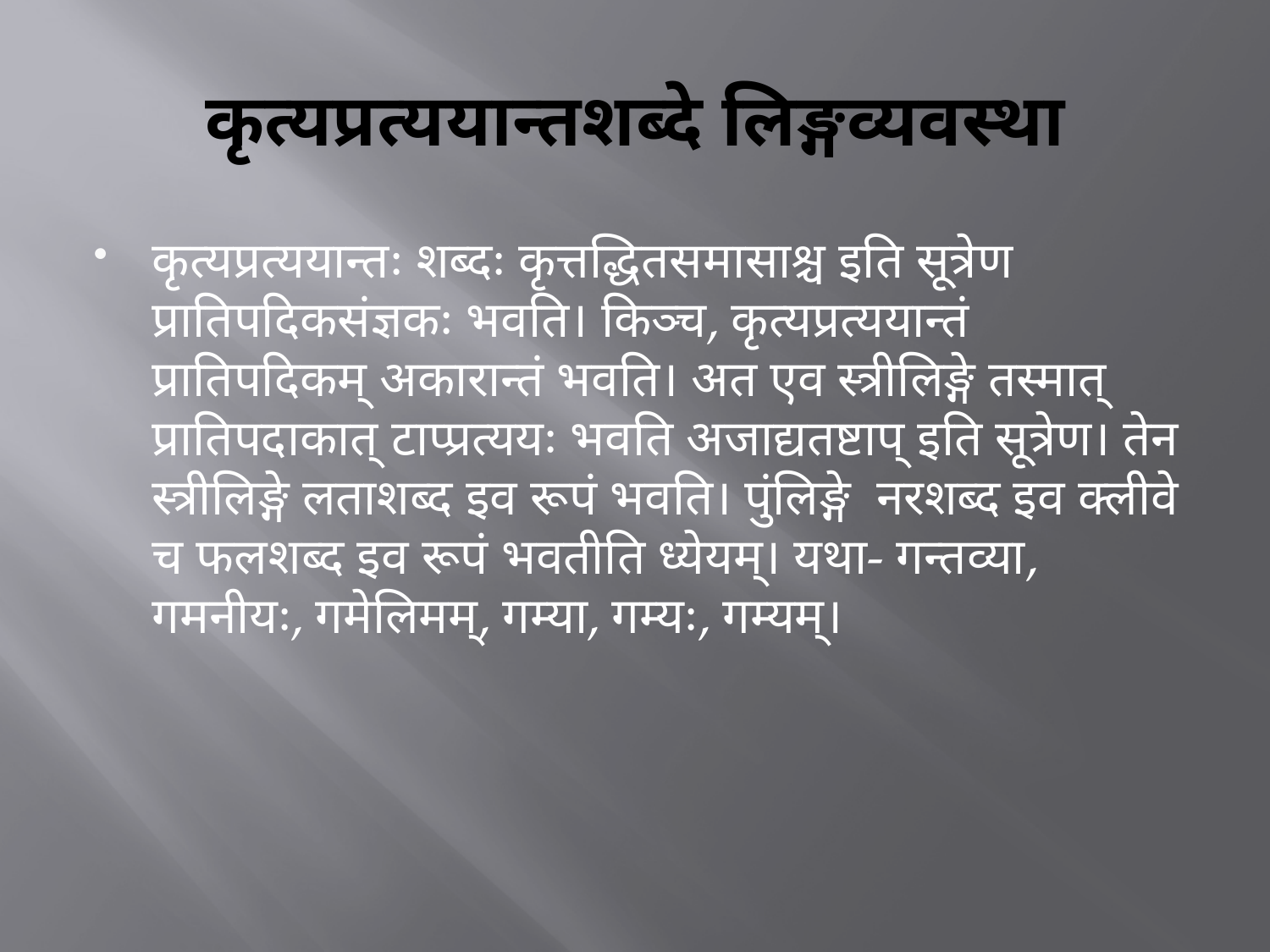

# कृत्यप्रत्ययान्तशब्दे लिङ्गव्यवस्था
कृत्यप्रत्ययान्तः शब्दः कृत्तद्धितसमासाश्च इति सूत्रेण प्रातिपदिकसंज्ञकः भवति। किञ्च, कृत्यप्रत्ययान्तं प्रातिपदिकम् अकारान्तं भवति। अत एव स्त्रीलिङ्गे तस्मात् प्रातिपदाकात् टाप्प्रत्ययः भवति अजाद्यतष्टाप् इति सूत्रेण। तेन स्त्रीलिङ्गे लताशब्द इव रूपं भवति। पुंलिङ्गे  नरशब्द इव क्लीवे च फलशब्द इव रूपं भवतीति ध्येयम्। यथा- गन्तव्या, गमनीयः, गमेलिमम्, गम्या, गम्यः, गम्यम्।